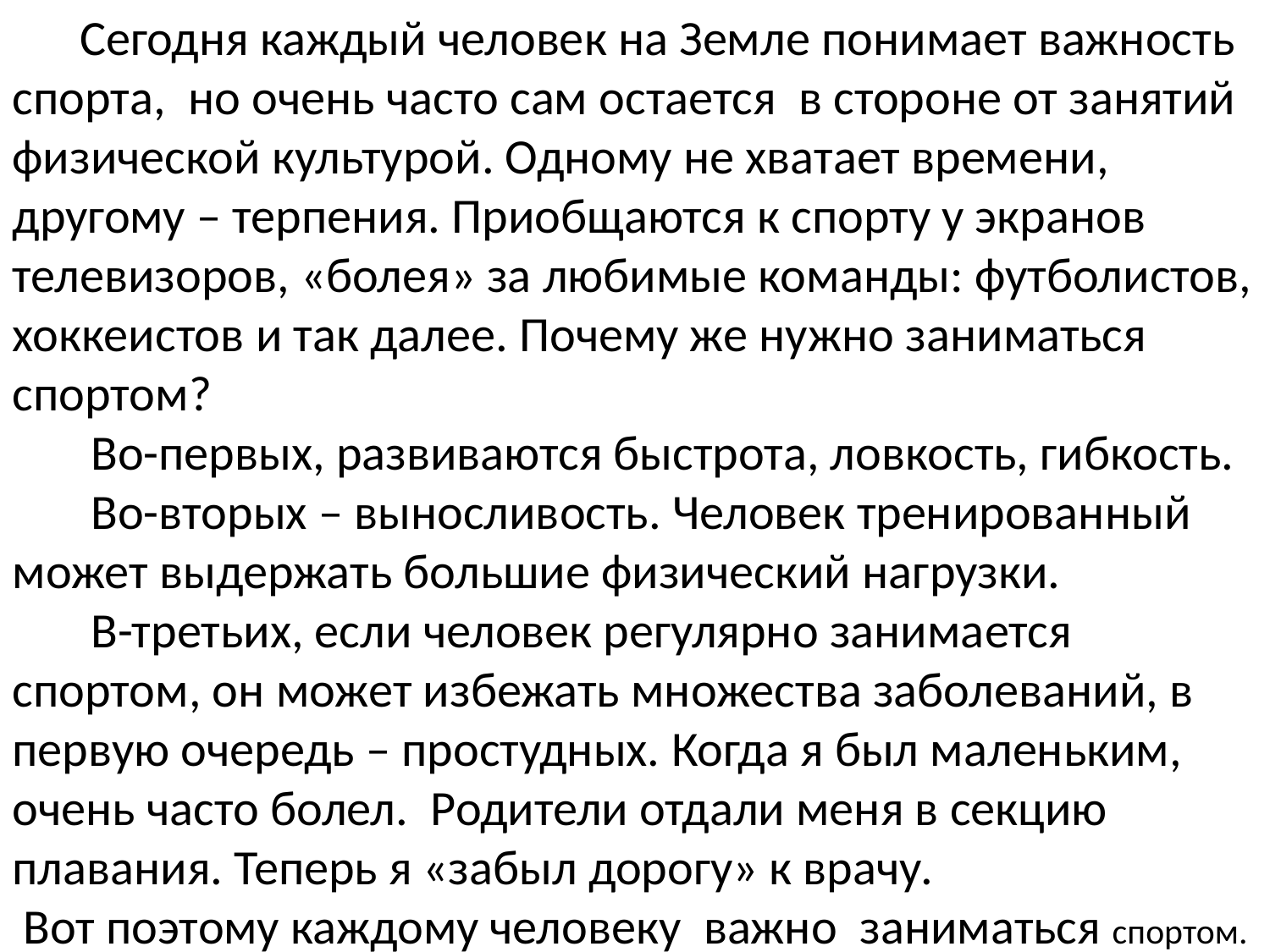

Сегодня каждый человек на Земле понимает важность спорта,  но очень часто сам остается  в стороне от занятий физической культурой. Одному не хватает времени, другому – терпения. Приобщаются к спорту у экранов телевизоров, «болея» за любимые команды: футболистов, хоккеистов и так далее. Почему же нужно заниматься спортом?
       Во-первых, развиваются быстрота, ловкость, гибкость.
       Во-вторых – выносливость. Человек тренированный может выдержать большие физический нагрузки.
       В-третьих, если человек регулярно занимается спортом, он может избежать множества заболеваний, в первую очередь – простудных. Когда я был маленьким, очень часто болел.  Родители отдали меня в секцию плавания. Теперь я «забыл дорогу» к врачу.
 Вот поэтому каждому человеку  важно  заниматься спортом.